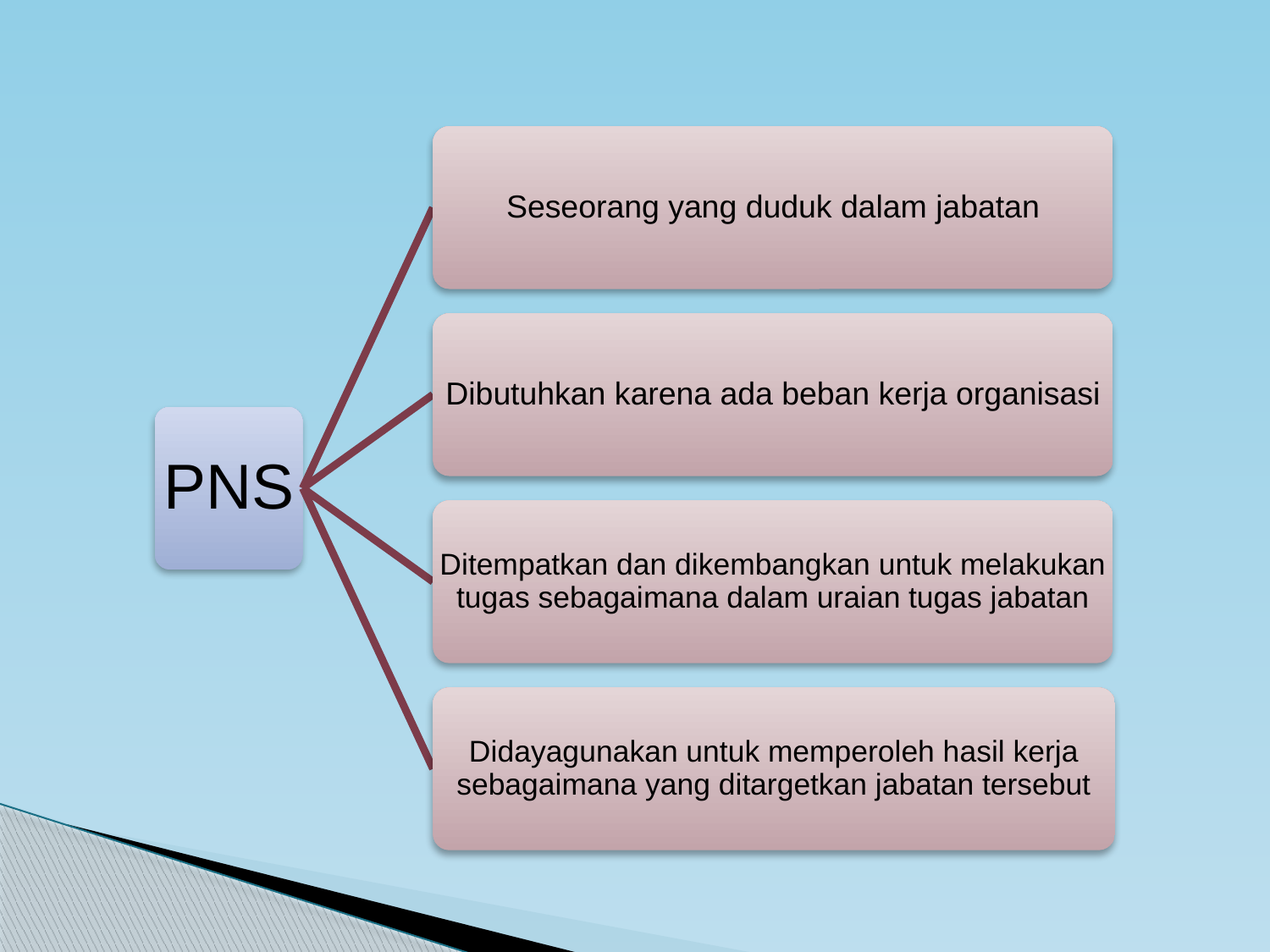

PNS

Seseorang yang duduk dalam jabatan

Dibutuhkan karena ada beban kerja organisasi

Ditempatkan dan dikembangkan untuk melakukan tugas sebagaimana dalam uraian tugas jabatan

Didayagunakan untuk memperoleh hasil kerja sebagaimana yang ditargetkan jabatan tersebut